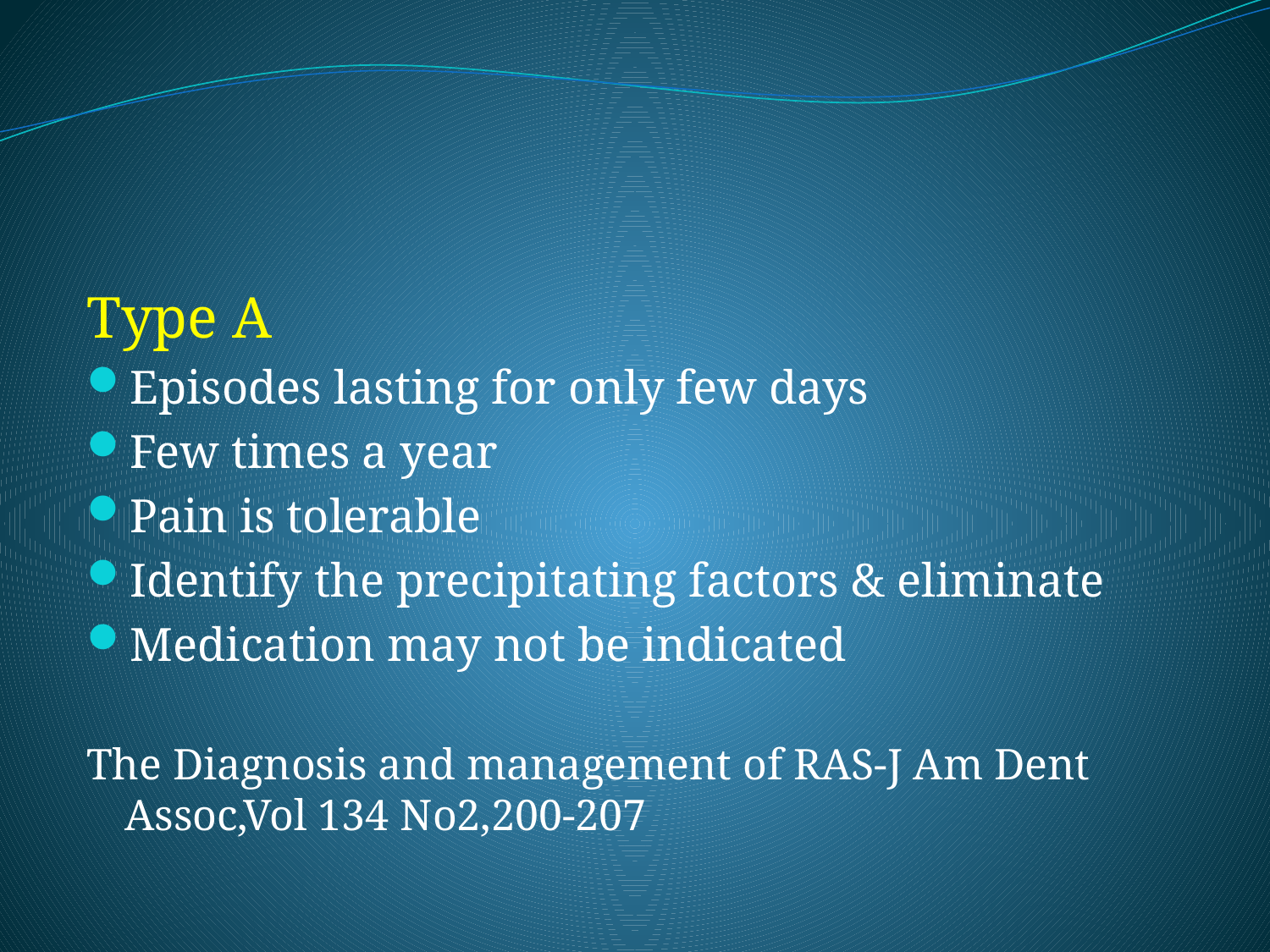

#
Type A
Episodes lasting for only few days
Few times a year
Pain is tolerable
Identify the precipitating factors & eliminate
Medication may not be indicated

The Diagnosis and management of RAS-J Am Dent Assoc,Vol 134 No2,200-207